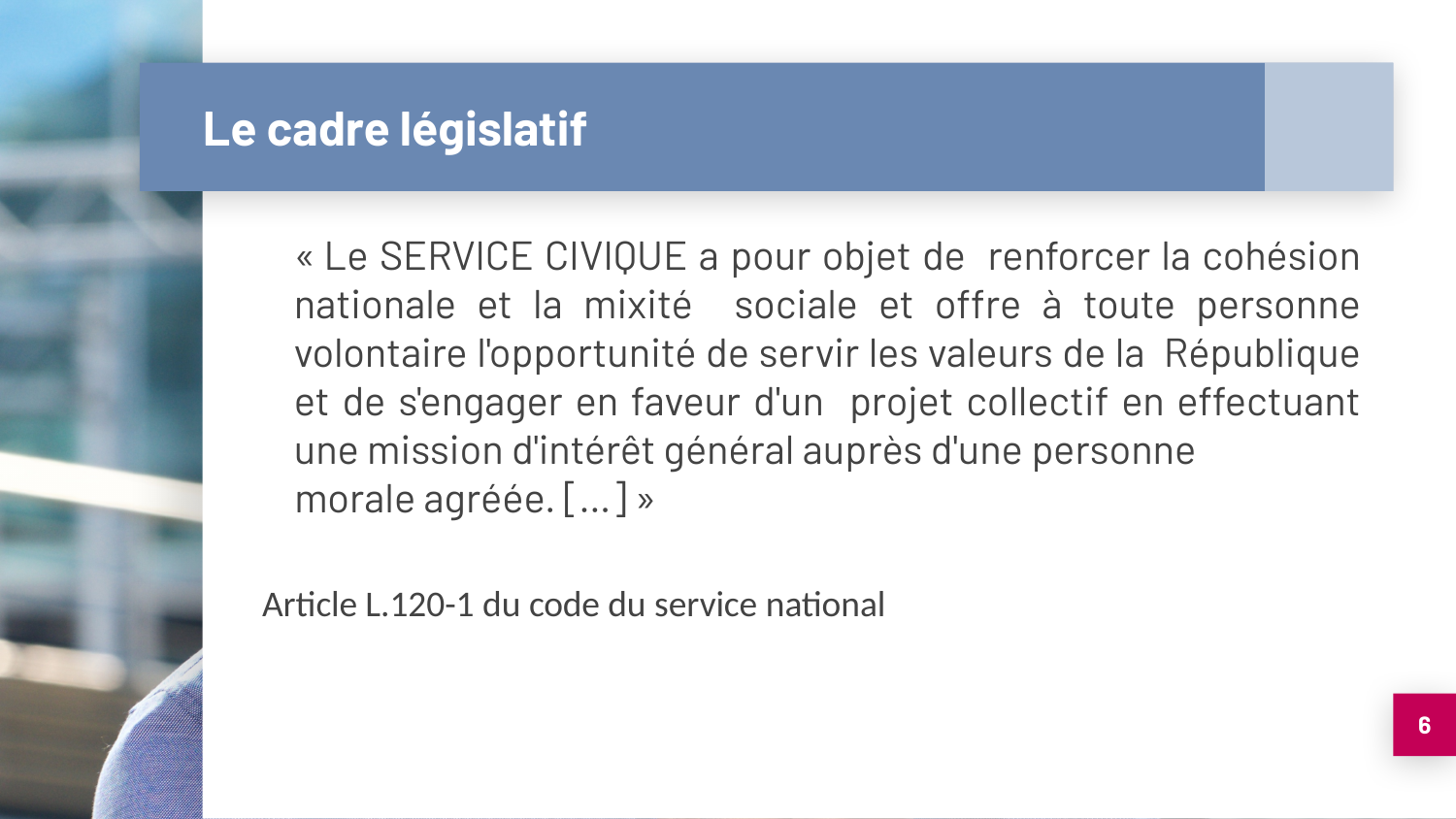

# Le cadre législatif
« Le SERVICE CIVIQUE a pour objet de  renforcer la cohésion nationale et la mixité  sociale et offre à toute personne volontaire l'opportunité de servir les valeurs de la  République et de s'engager en faveur d'un  projet collectif en effectuant une mission d'intérêt général auprès d'une personne
    morale agréée. […] »

Article L.120-1 du code du service national
6